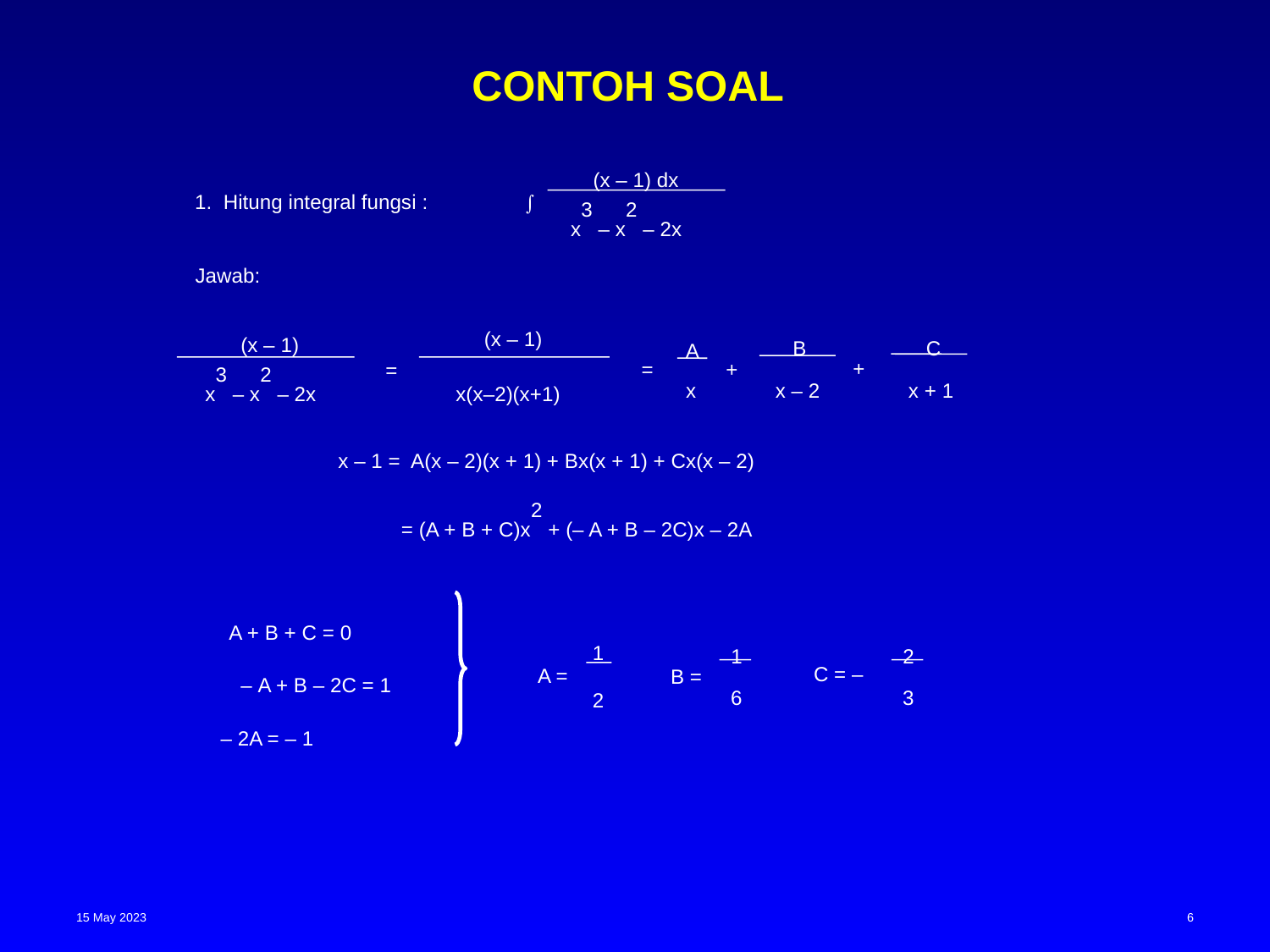

# CONTOH SOAL
(x – 1) dx
x3 – x2 – 2x

∫
1.  Hitung integral fungsi :
Jawab:
(x – 1)
x(x–2)(x+1)

=
(x – 1)
x3 – x2 – 2x

B
x – 2

C
x + 1

A
x

+
=
+
x – 1 =  A(x – 2)(x + 1) + Bx(x + 1) + Cx(x – 2)
= (A + B + C)x2 + (– A + B – 2C)x – 2A
A + B + C = 0

1
2

A =
1
6

B =
2
3

C = –
– A + B – 2C = 1
– 2A = – 1
15 May 2023

6